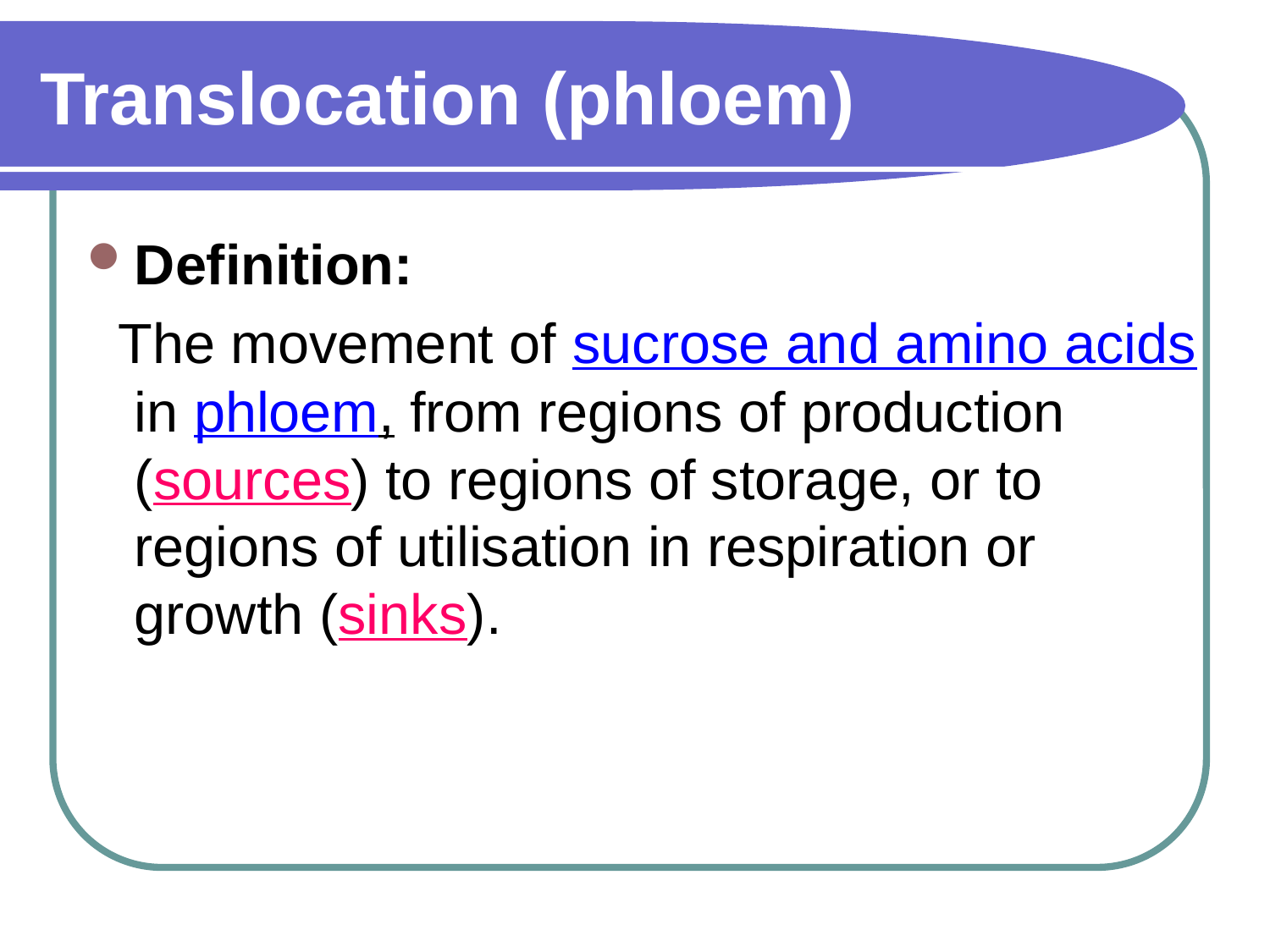

# Translocation (phloem)
Definition:
  The movement of sucrose and amino acids in phloem, from regions of production (sources) to regions of storage, or to regions of utilisation in respiration or growth (sinks).